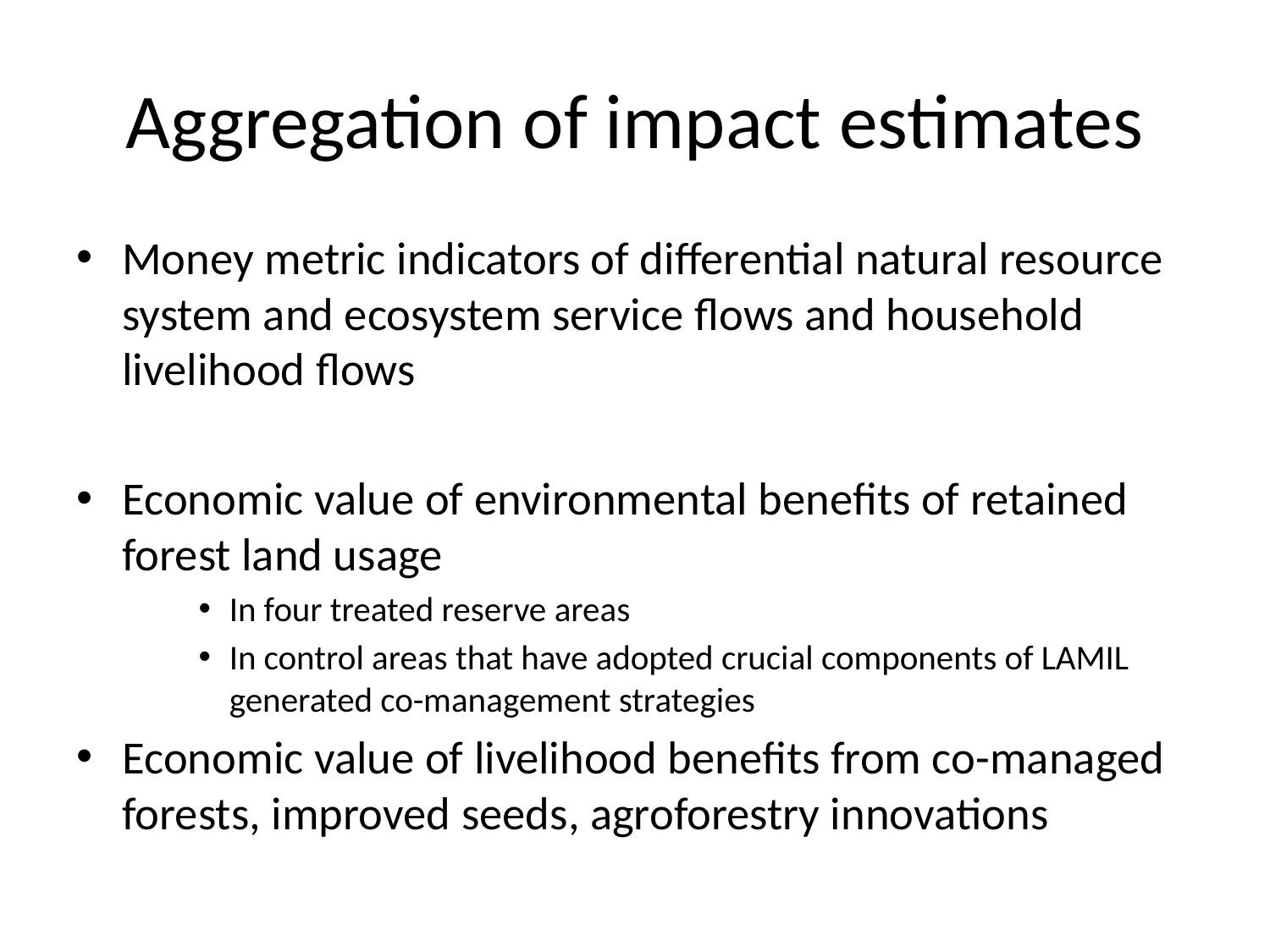

# Aggregation of impact estimates
Money metric indicators of differential natural resource system and ecosystem service flows and household livelihood flows

Economic value of environmental benefits of retained forest land usage
In four treated reserve areas
In control areas that have adopted crucial components of LAMIL generated co-management strategies
Economic value of livelihood benefits from co-managed forests, improved seeds, agroforestry innovations